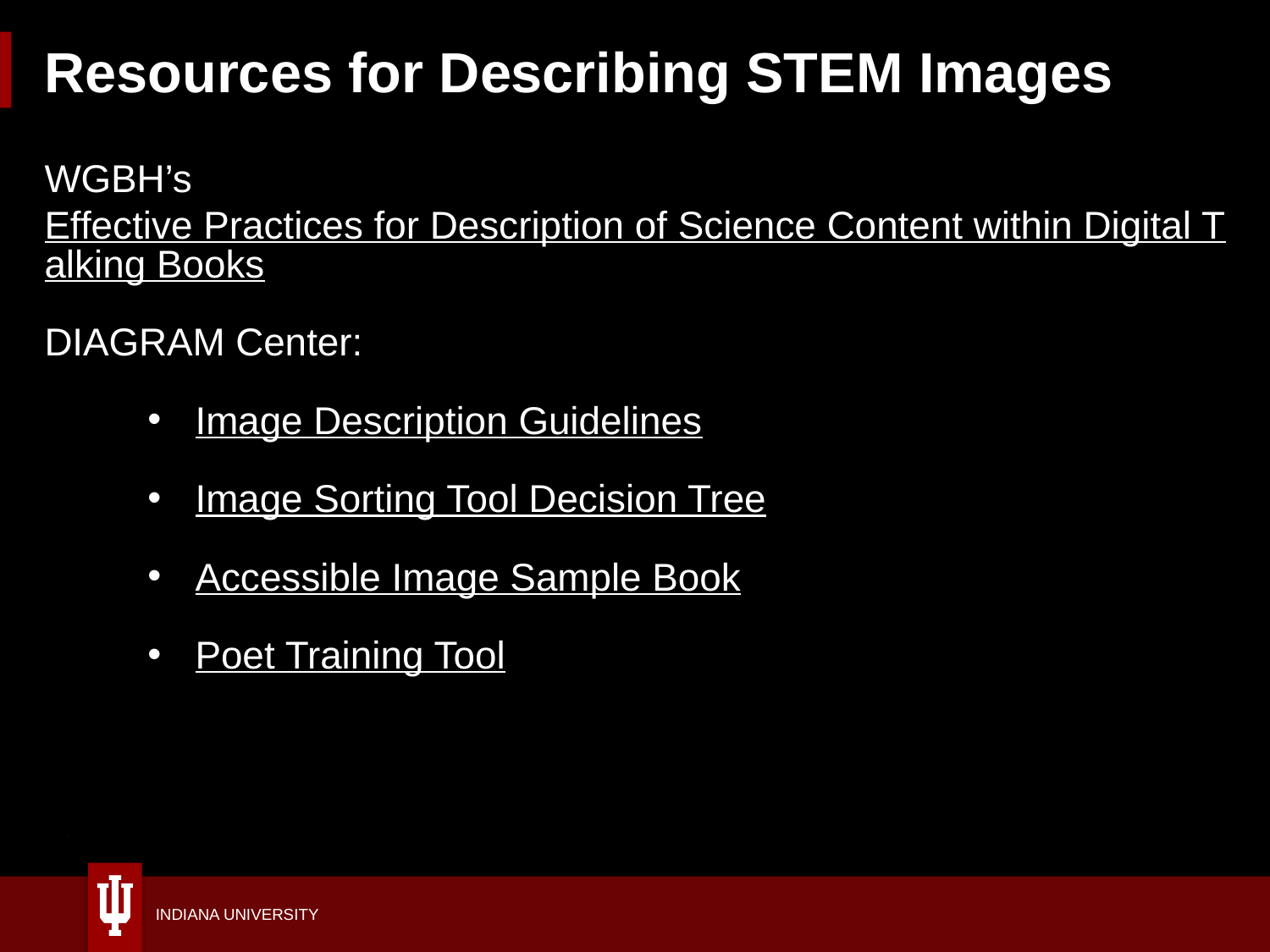

# Resources for Describing STEM Images
WGBH’s Effective Practices for Description of Science Content within Digital Talking Books
DIAGRAM Center:
Image Description Guidelines
Image Sorting Tool Decision Tree
Accessible Image Sample Book
Poet Training Tool

32